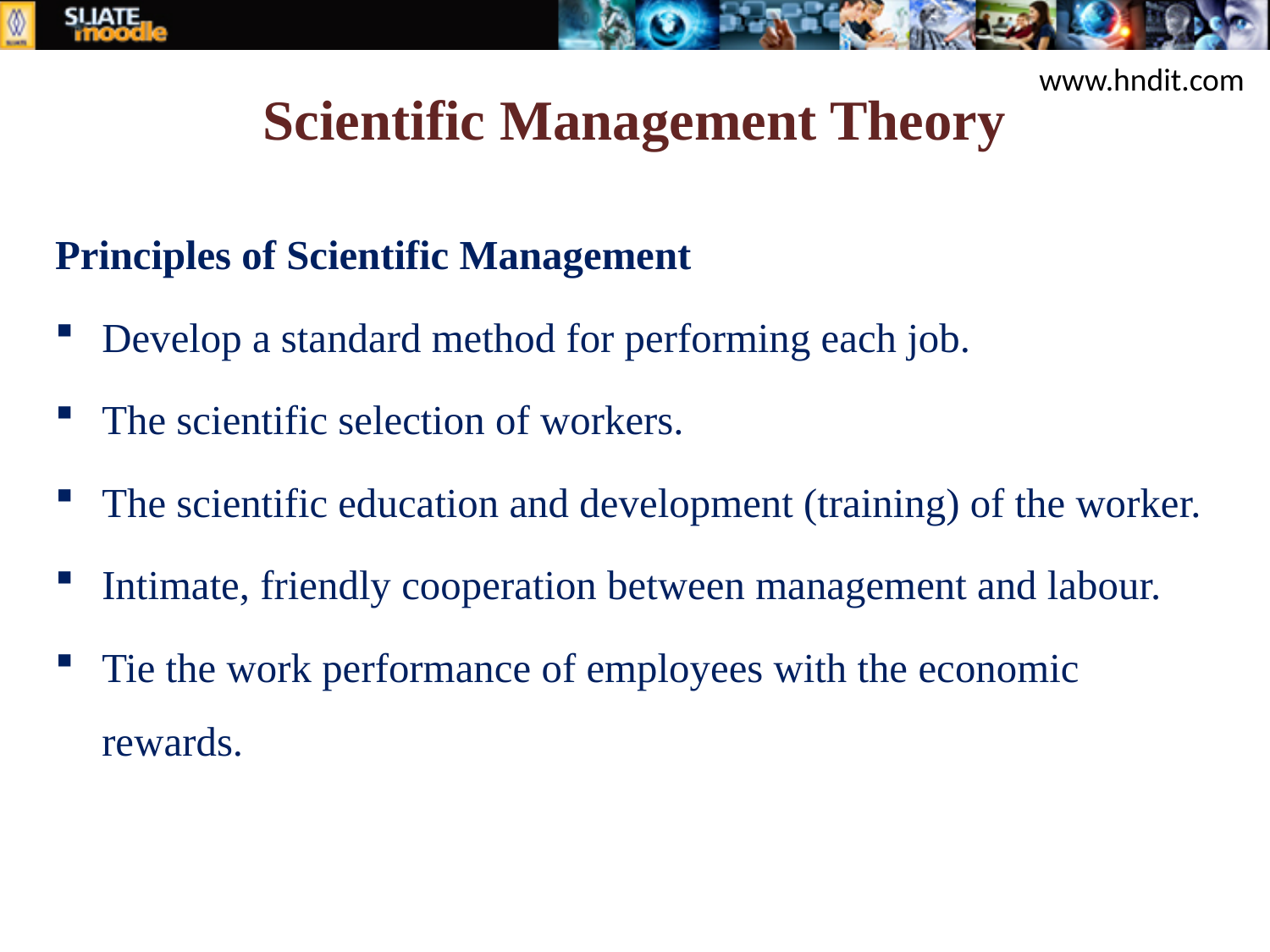

# Scientific Management Theory
www.hndit.com
Principles of Scientific Management
Develop a standard method for performing each job.
The scientific selection of workers.
The scientific education and development (training) of the worker.
Intimate, friendly cooperation between management and labour.
Tie the work performance of employees with the economic rewards.